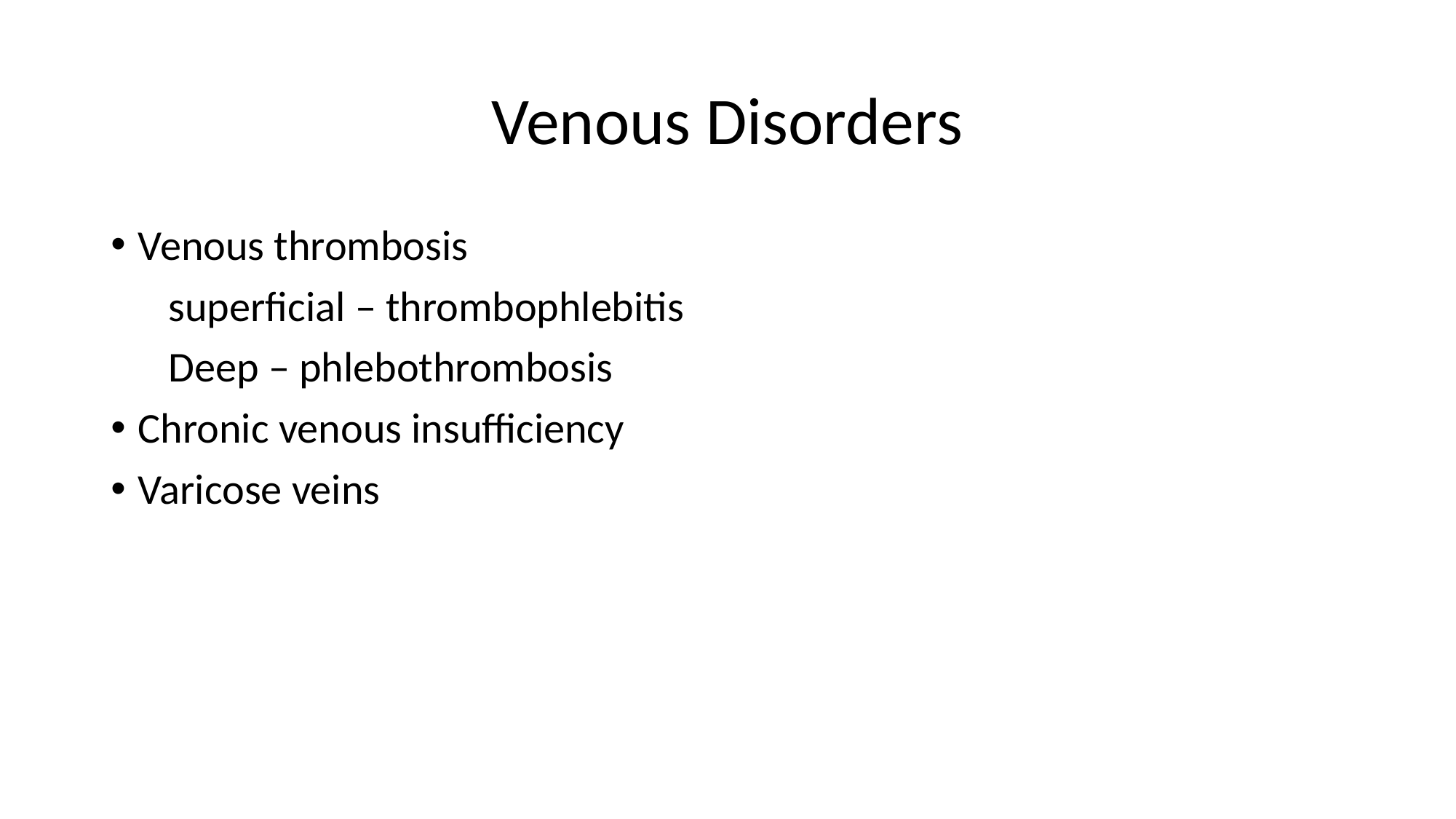

# Venous Disorders
Venous thrombosis
      superficial – thrombophlebitis
      Deep – phlebothrombosis
Chronic venous insufficiency
Varicose veins